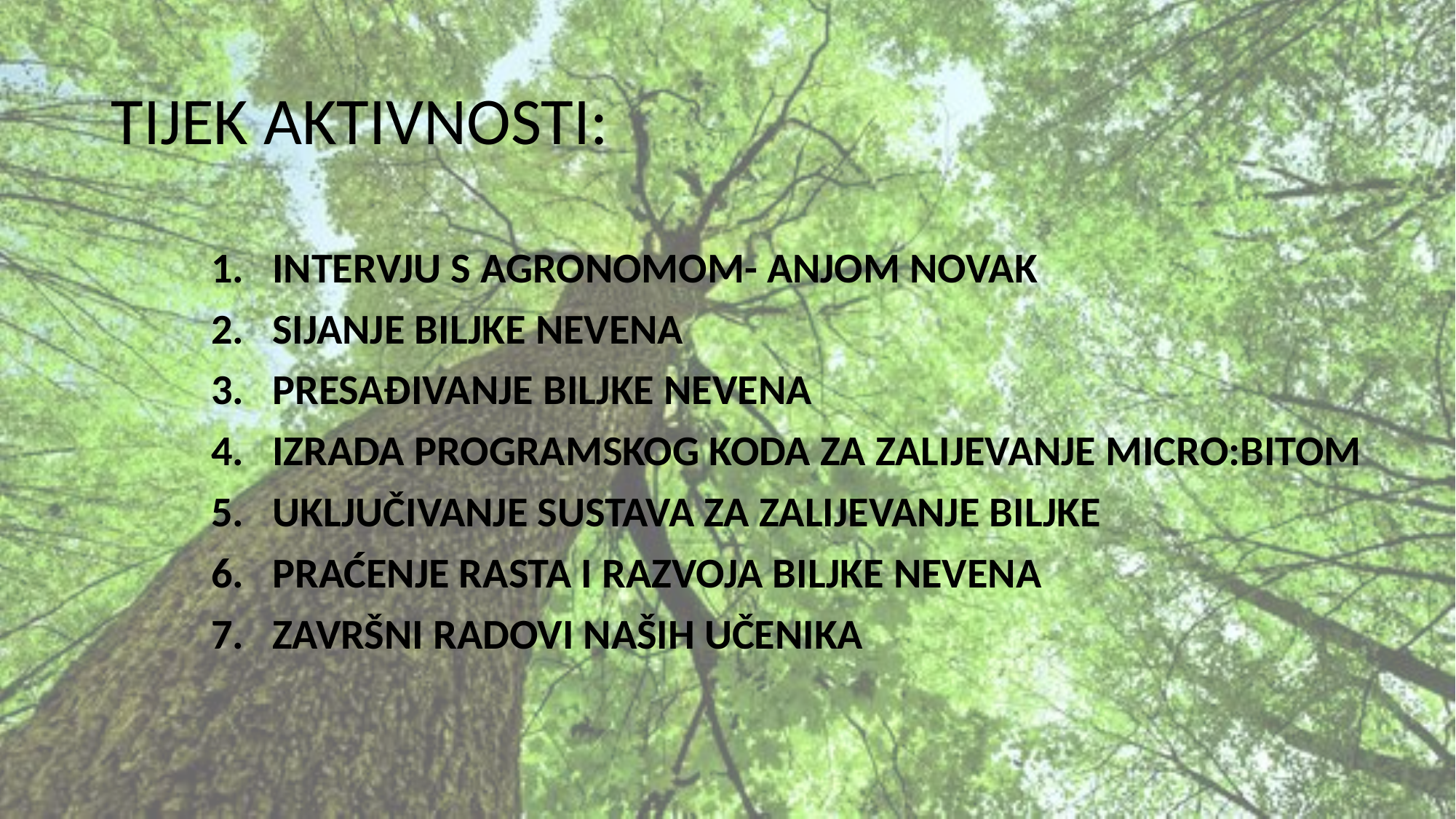

# TIJEK AKTIVNOSTI:
INTERVJU S AGRONOMOM- ANJOM NOVAK
SIJANJE BILJKE NEVENA
PRESAĐIVANJE BILJKE NEVENA
IZRADA PROGRAMSKOG KODA ZA ZALIJEVANJE MICRO:BITOM
UKLJUČIVANJE SUSTAVA ZA ZALIJEVANJE BILJKE
PRAĆENJE RASTA I RAZVOJA BILJKE NEVENA
ZAVRŠNI RADOVI NAŠIH UČENIKA